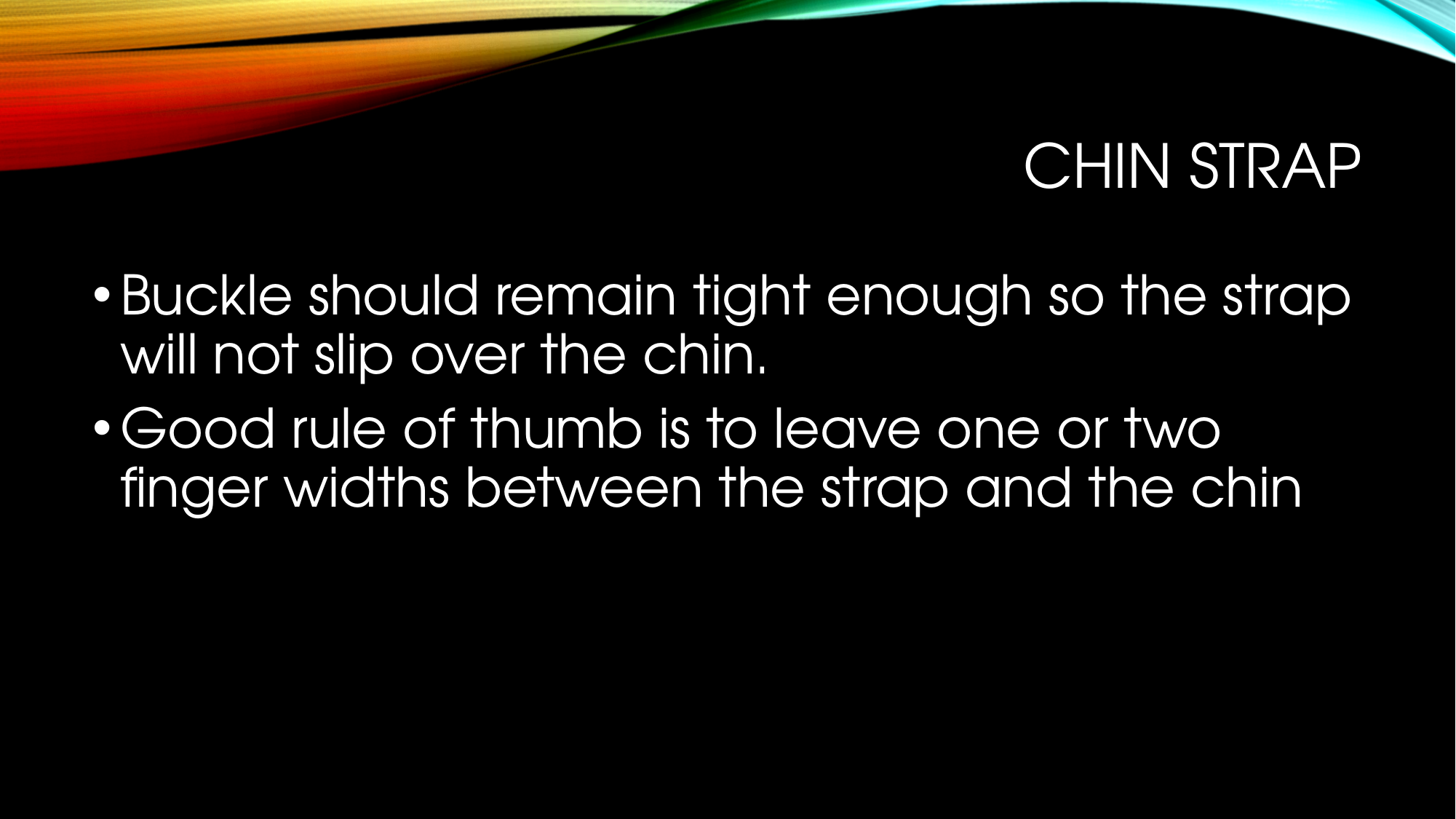

# Chin Strap
Buckle should remain tight enough so the strap will not slip over the chin.
Good rule of thumb is to leave one or two finger widths between the strap and the chin